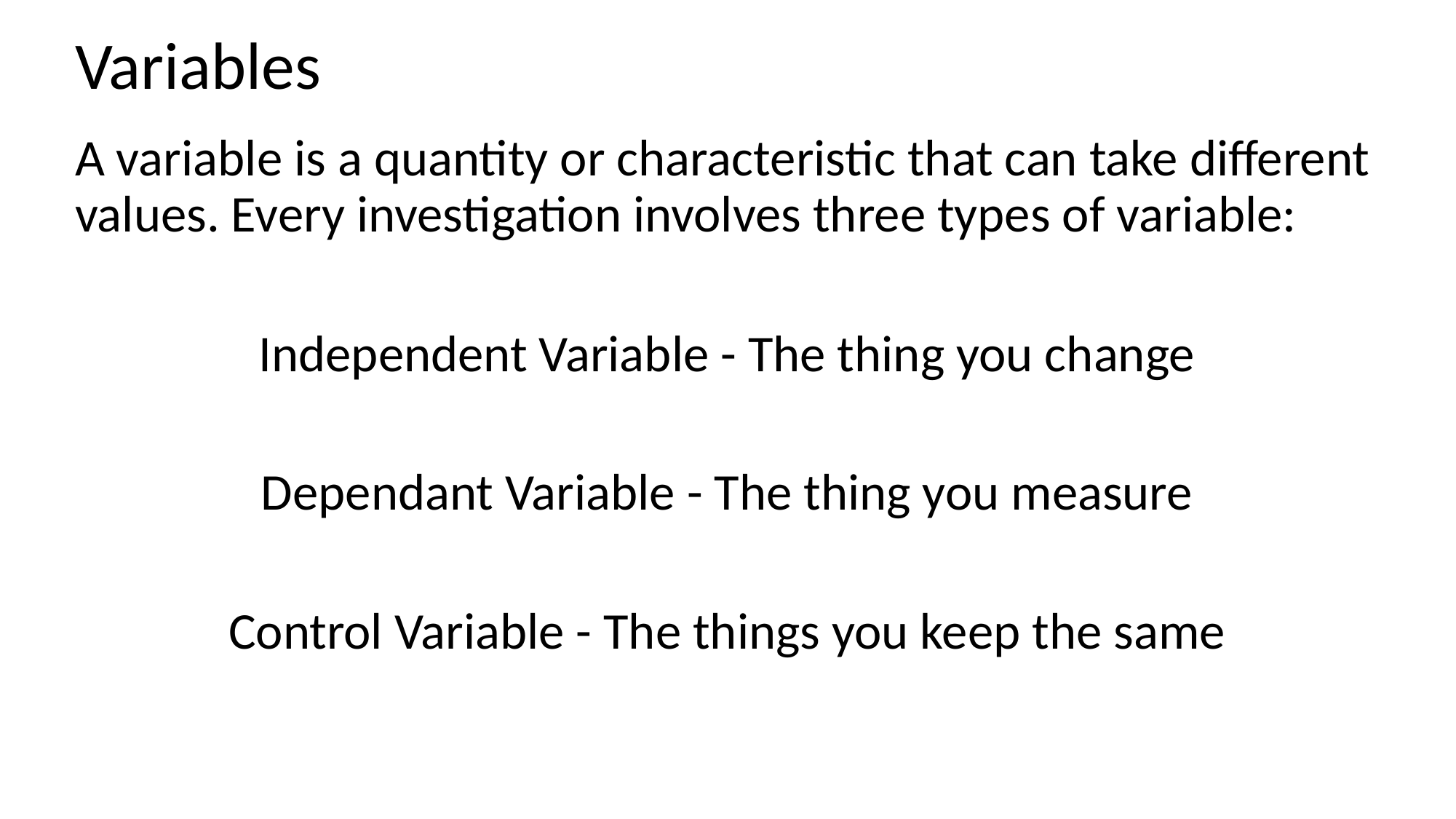

# Variables
A variable is a quantity or characteristic that can take different values. Every investigation involves three types of variable:
Independent Variable - The thing you change
Dependant Variable - The thing you measure
Control Variable - The things you keep the same